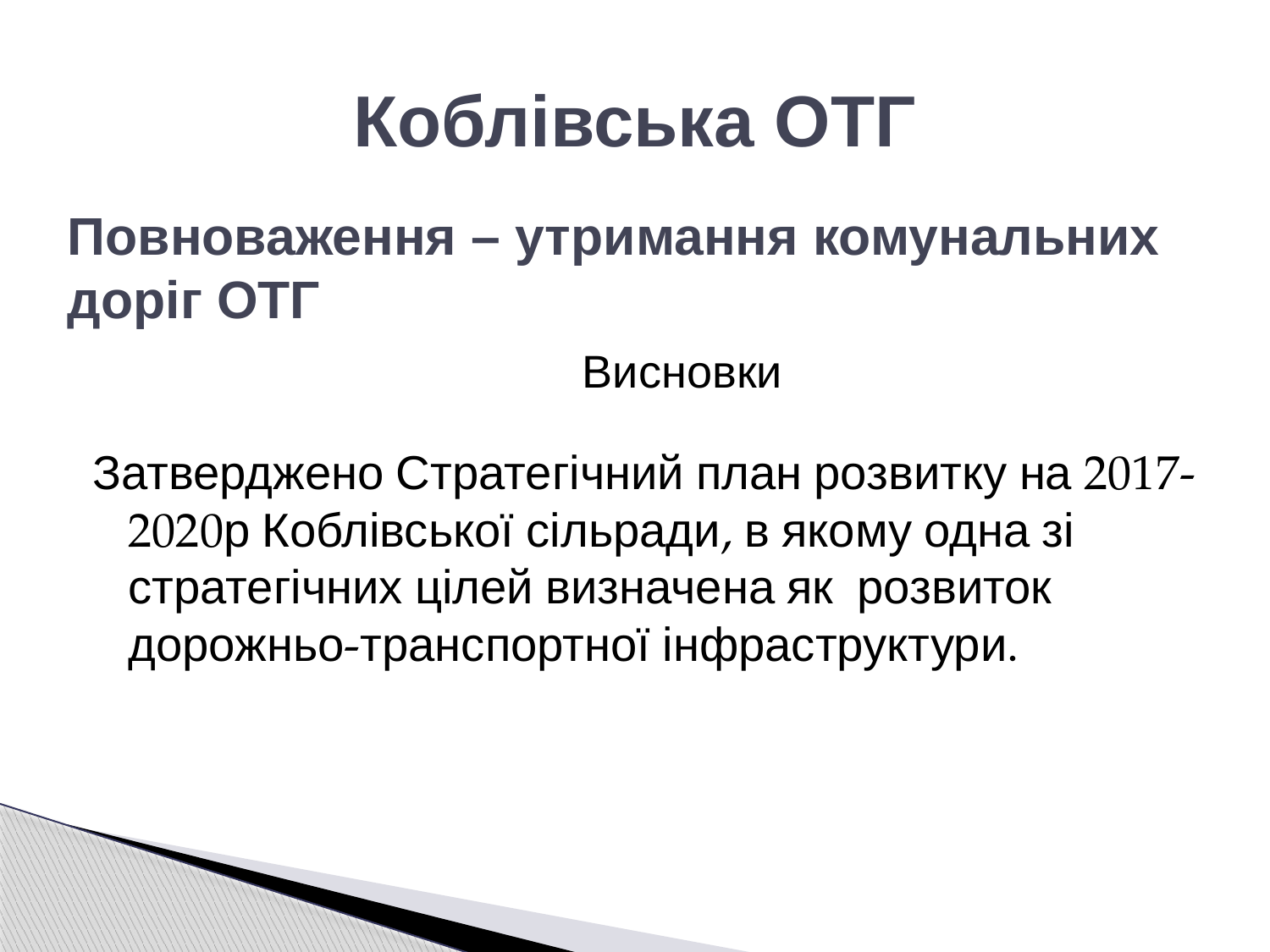

# Коблівська ОТГ
Повноваження – утримання комунальних доріг ОТГ
Висновки
Затверджено Стратегічний план розвитку на 2017-2020р Коблівської сільради, в якому одна зі стратегічних цілей визначена як  розвиток дорожньо-транспортної інфраструктури.